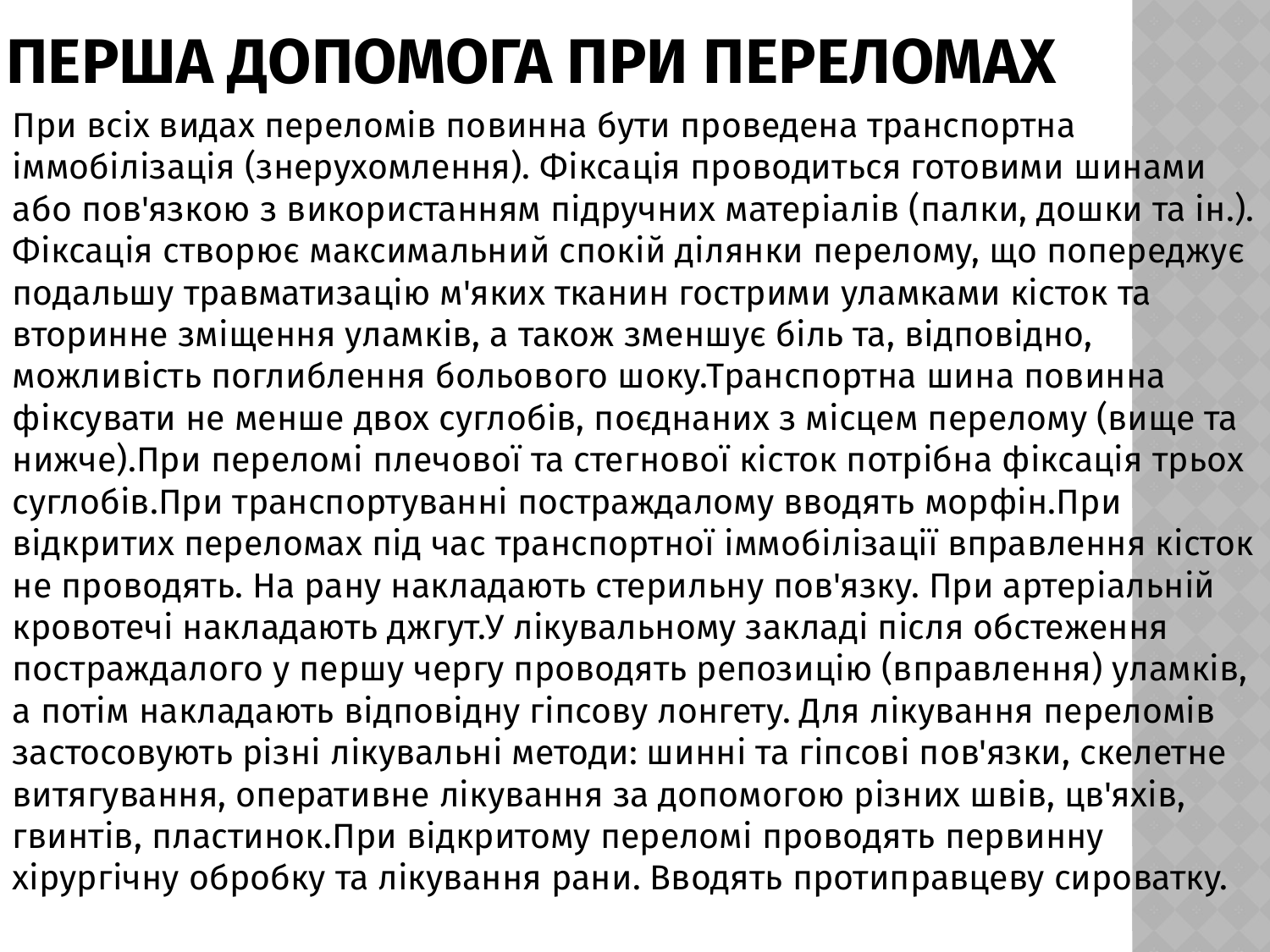

# Перша допомога при переломах
При всіх видах переломів повинна бути проведена транспортна іммобілізація (знерухомлення). Фіксація проводиться готовими шинами або пов'язкою з використанням підручних матеріалів (палки, дошки та ін.). Фіксація створює максимальний спокій ділянки перелому, що попереджує подальшу травматизацію м'яких тканин гострими уламками кісток та вторинне зміщення уламків, а також зменшує біль та, відповідно, можливість поглиблення больового шоку.Транспортна шина повинна фіксувати не менше двох суглобів, поєднаних з місцем перелому (вище та нижче).При переломі плечової та стегнової кісток потрібна фіксація трьох суглобів.При транспортуванні постраждалому вводять морфін.При відкритих переломах під час транспортної іммобілізації вправлення кісток не проводять. На рану накладають стерильну пов'язку. При артеріальній кровотечі накладають джгут.У лікувальному закладі після обстеження постраждалого у першу чергу проводять репозицію (вправлення) уламків, а потім накладають відповідну гіпсову лонгету. Для лікування переломів застосовують різні лікувальні методи: шинні та гіпсові пов'язки, скелетне витягування, оперативне лікування за допомогою різних швів, цв'яхів, гвинтів, пластинок.При відкритому переломі проводять первинну хірургічну обробку та лікування рани. Вводять протиправцеву сироватку.